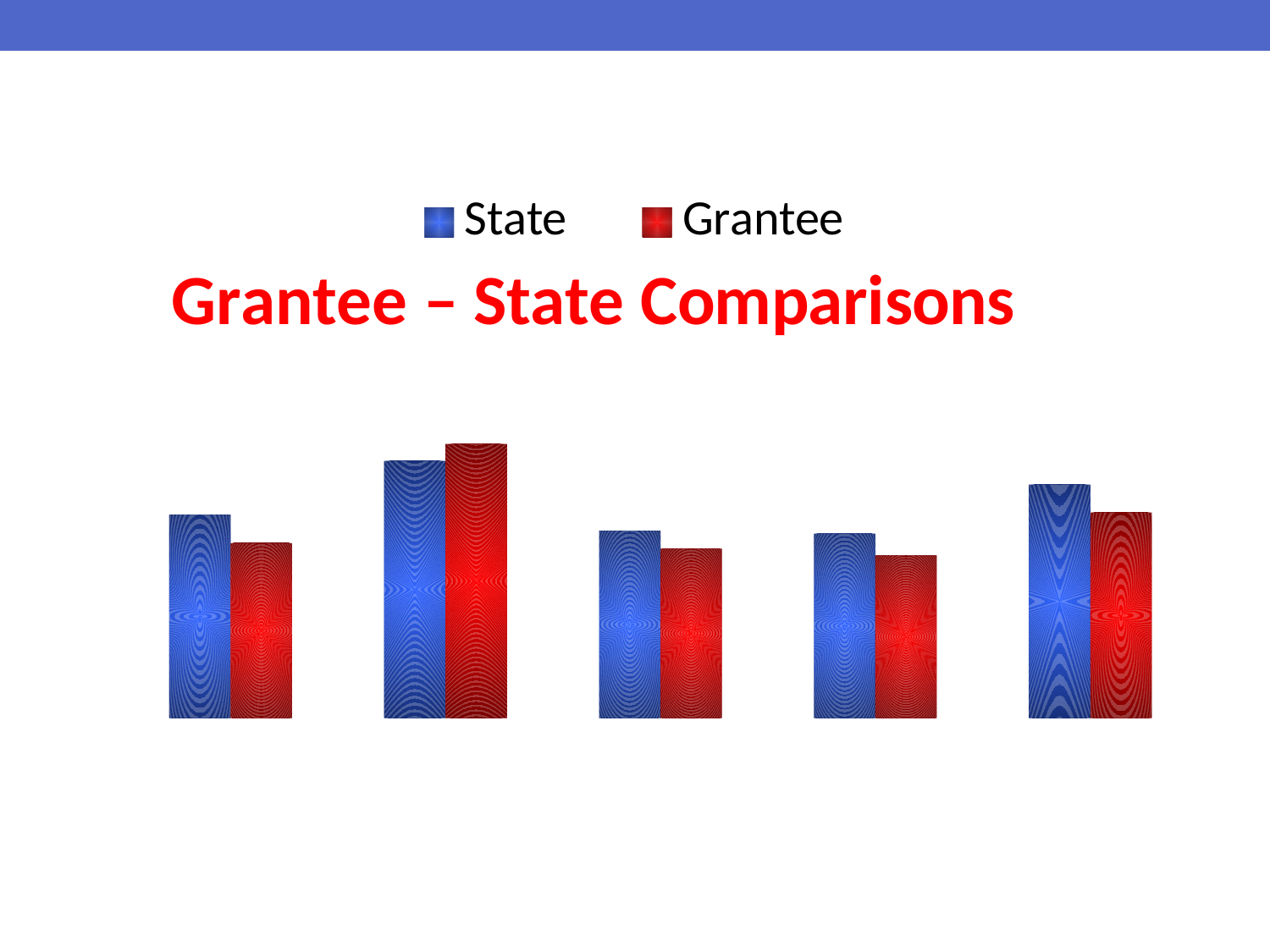

### Chart

| Category | State | Grantee |
|---|---|---|
| Enrollment/ Retention | 5.121943 | 4.404252 |
| Academic Content | 6.47436 | 6.9 |
| Enrichment Content | 4.714809 | 4.264069 |
| Connections to School | 4.640685 | 4.1 |
| Instructional Quality | 5.87694 | 5.172325 |